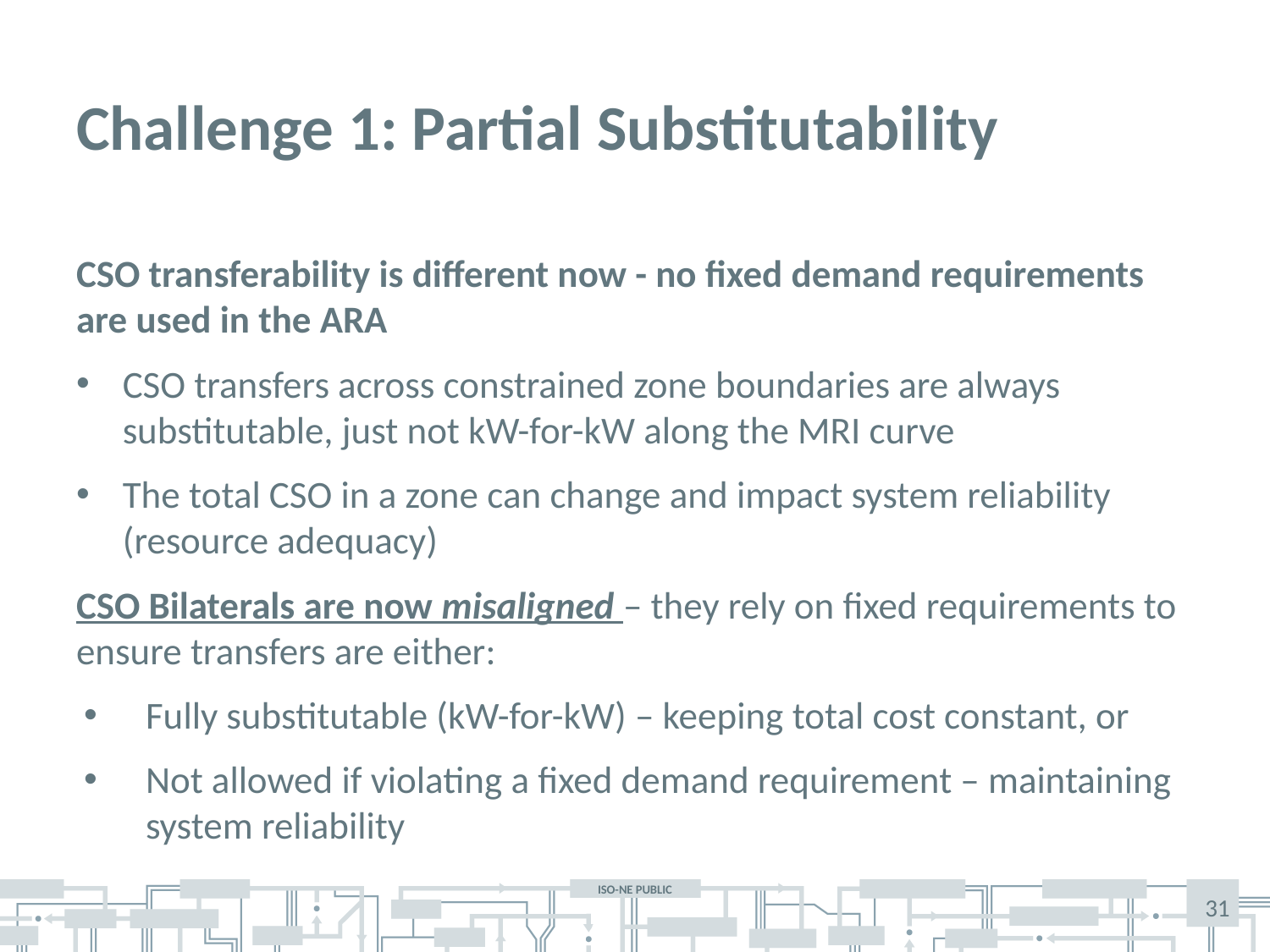

# Challenge 1: Partial Substitutability
CSO transferability is different now - no fixed demand requirements are used in the ARA
CSO transfers across constrained zone boundaries are always substitutable, just not kW-for-kW along the MRI curve
The total CSO in a zone can change and impact system reliability (resource adequacy)
CSO Bilaterals are now misaligned – they rely on fixed requirements to ensure transfers are either:
Fully substitutable (kW-for-kW) – keeping total cost constant, or
Not allowed if violating a fixed demand requirement – maintaining system reliability
31